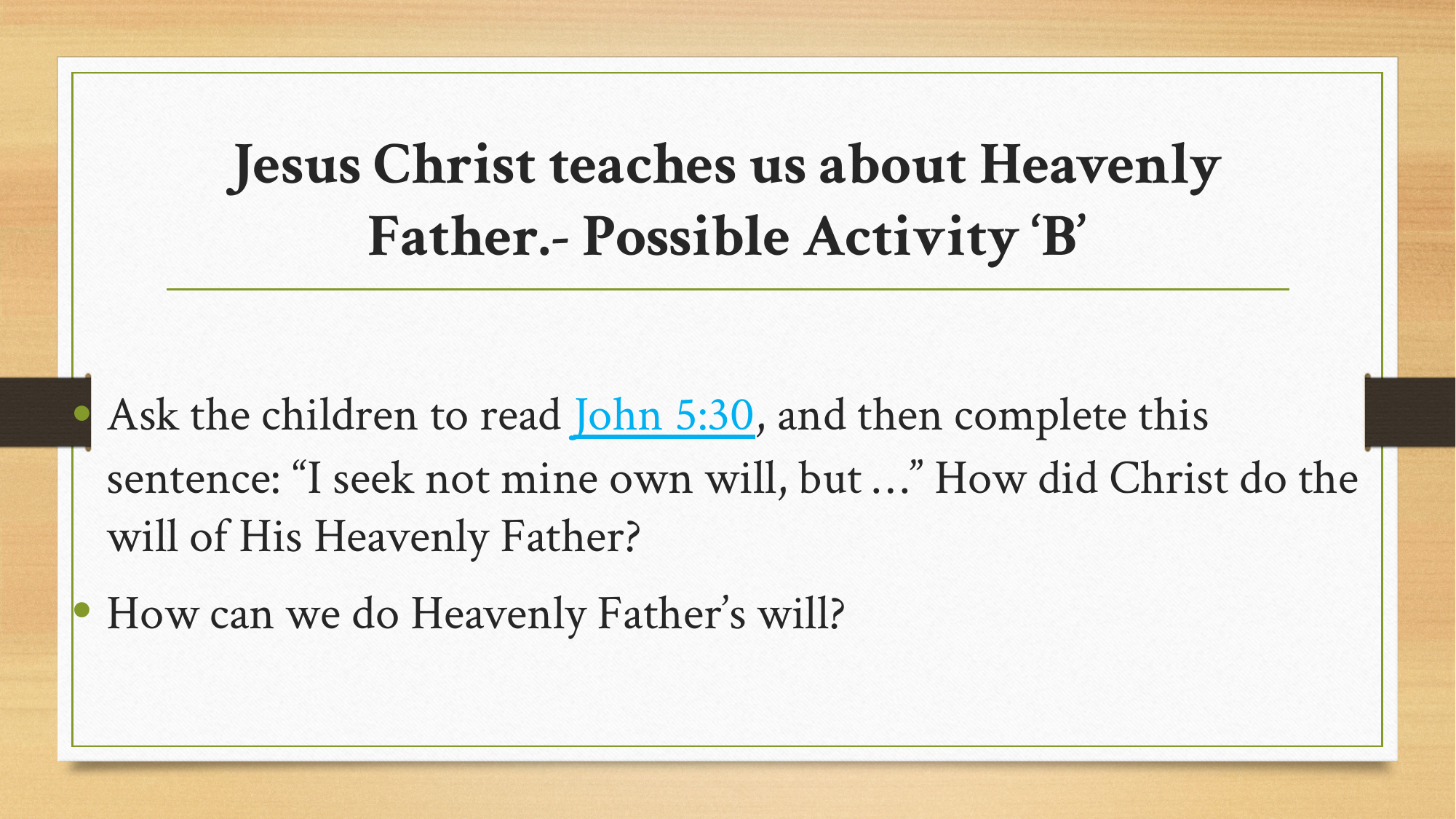

# Jesus Christ teaches us about Heavenly Father.- Possible Activity ‘B’
Ask the children to read John 5:30, and then complete this sentence: “I seek not mine own will, but …” How did Christ do the will of His Heavenly Father?
How can we do Heavenly Father’s will?